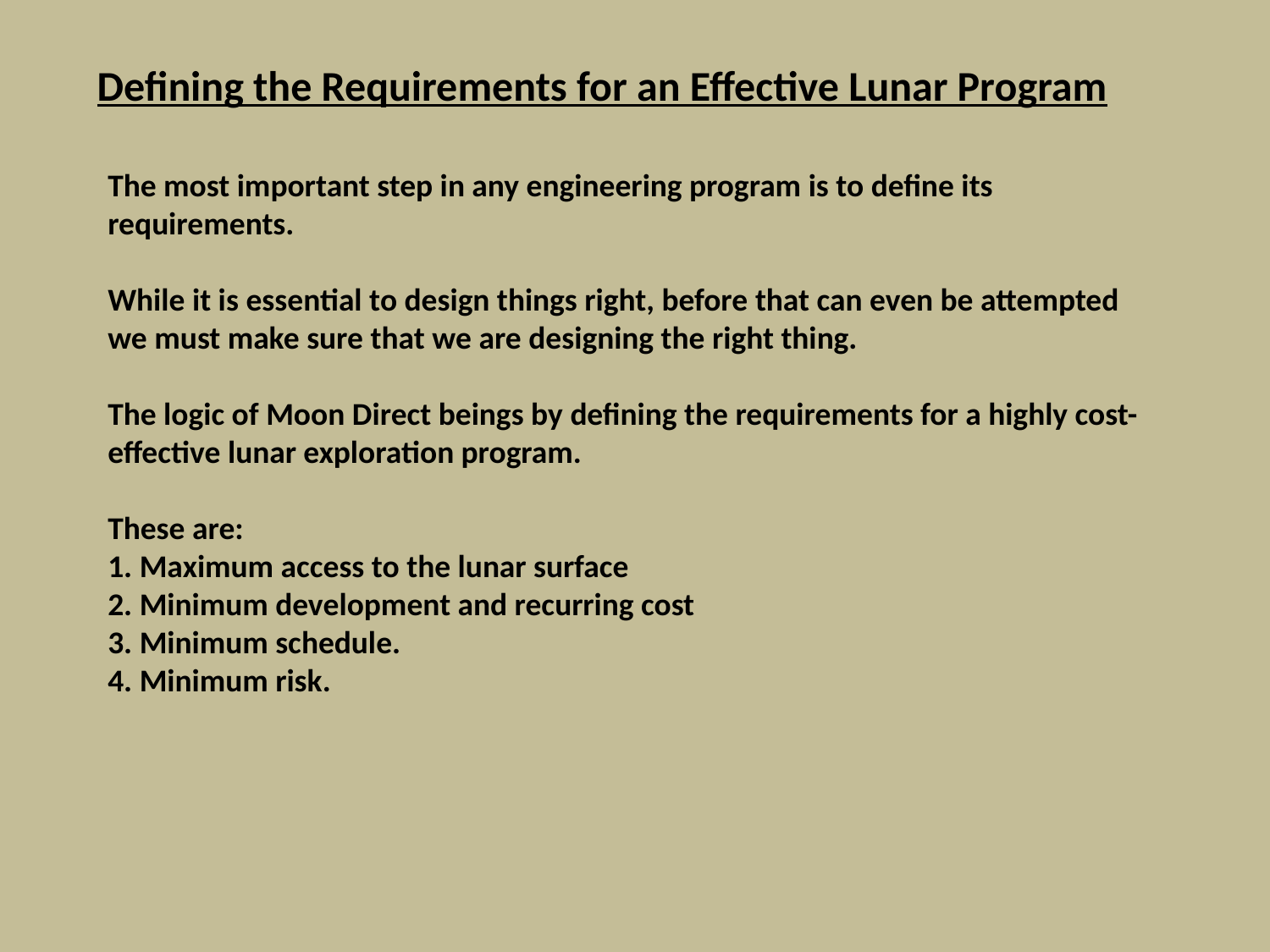

Defining the Requirements for an Effective Lunar Program

The most important step in any engineering program is to define its requirements.

While it is essential to design things right, before that can even be attempted we must make sure that we are designing the right thing.

The logic of Moon Direct beings by defining the requirements for a highly cost-effective lunar exploration program.

These are:
1. Maximum access to the lunar surface
2. Minimum development and recurring cost
3. Minimum schedule.
4. Minimum risk.